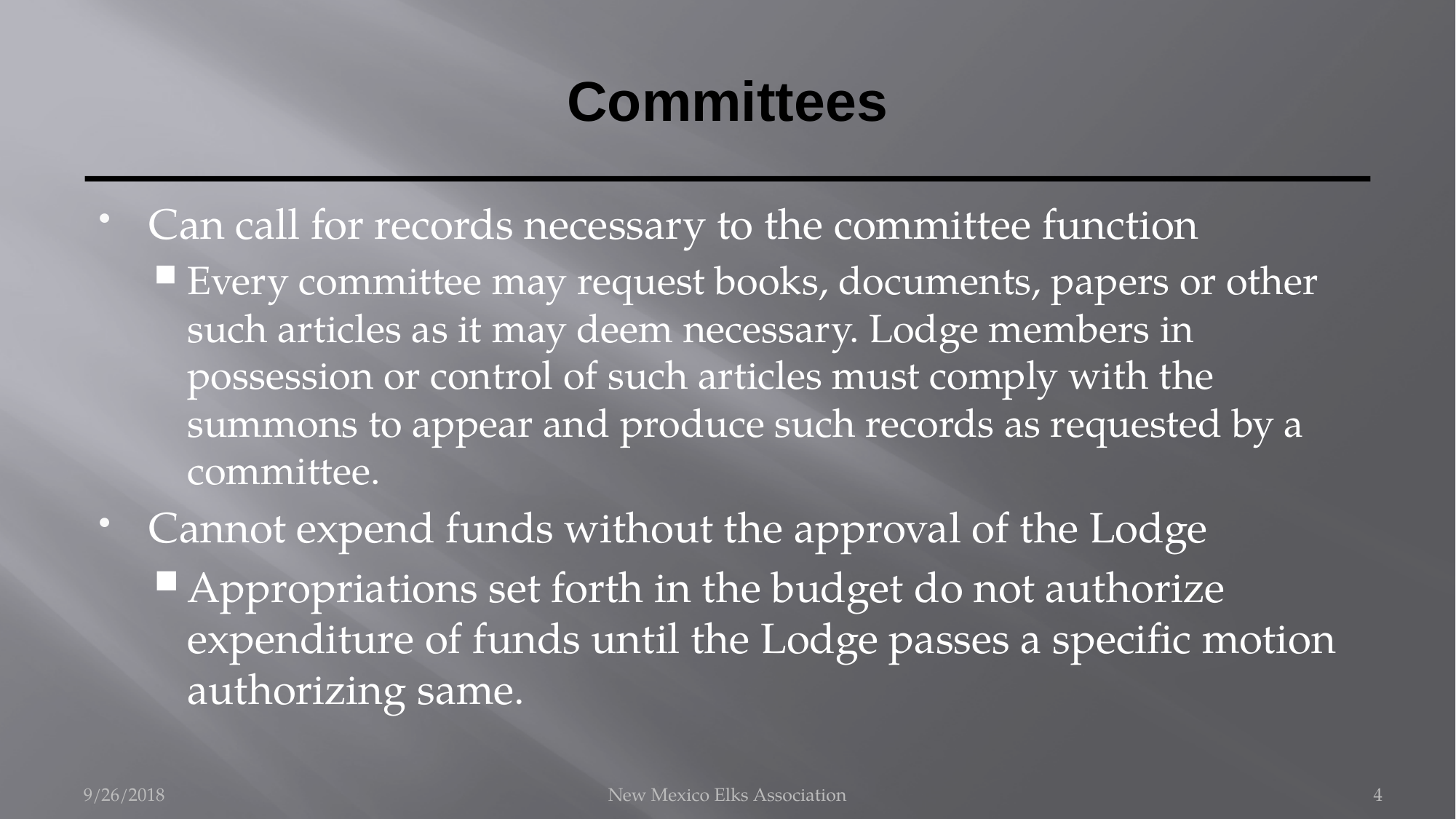

# Committees
Can call for records necessary to the committee function
Every committee may request books, documents, papers or other such articles as it may deem necessary. Lodge members in possession or control of such articles must comply with the summons to appear and produce such records as requested by a committee.
Cannot expend funds without the approval of the Lodge
Appropriations set forth in the budget do not authorize expenditure of funds until the Lodge passes a specific motion authorizing same.
9/26/2018
New Mexico Elks Association
4